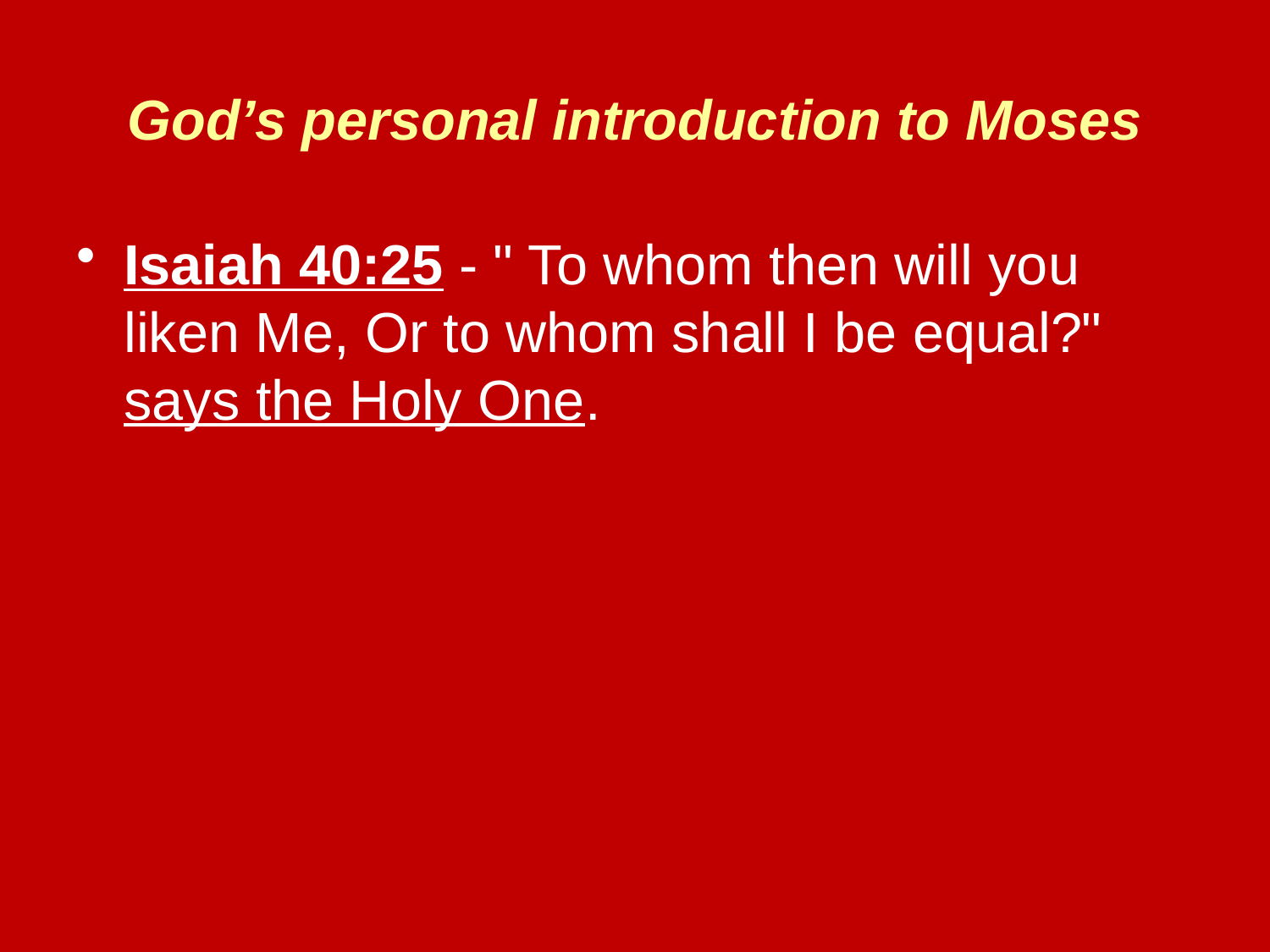

# God’s personal introduction to Moses
Isaiah 40:25 - " To whom then will you liken Me, Or to whom shall I be equal?" says the Holy One.